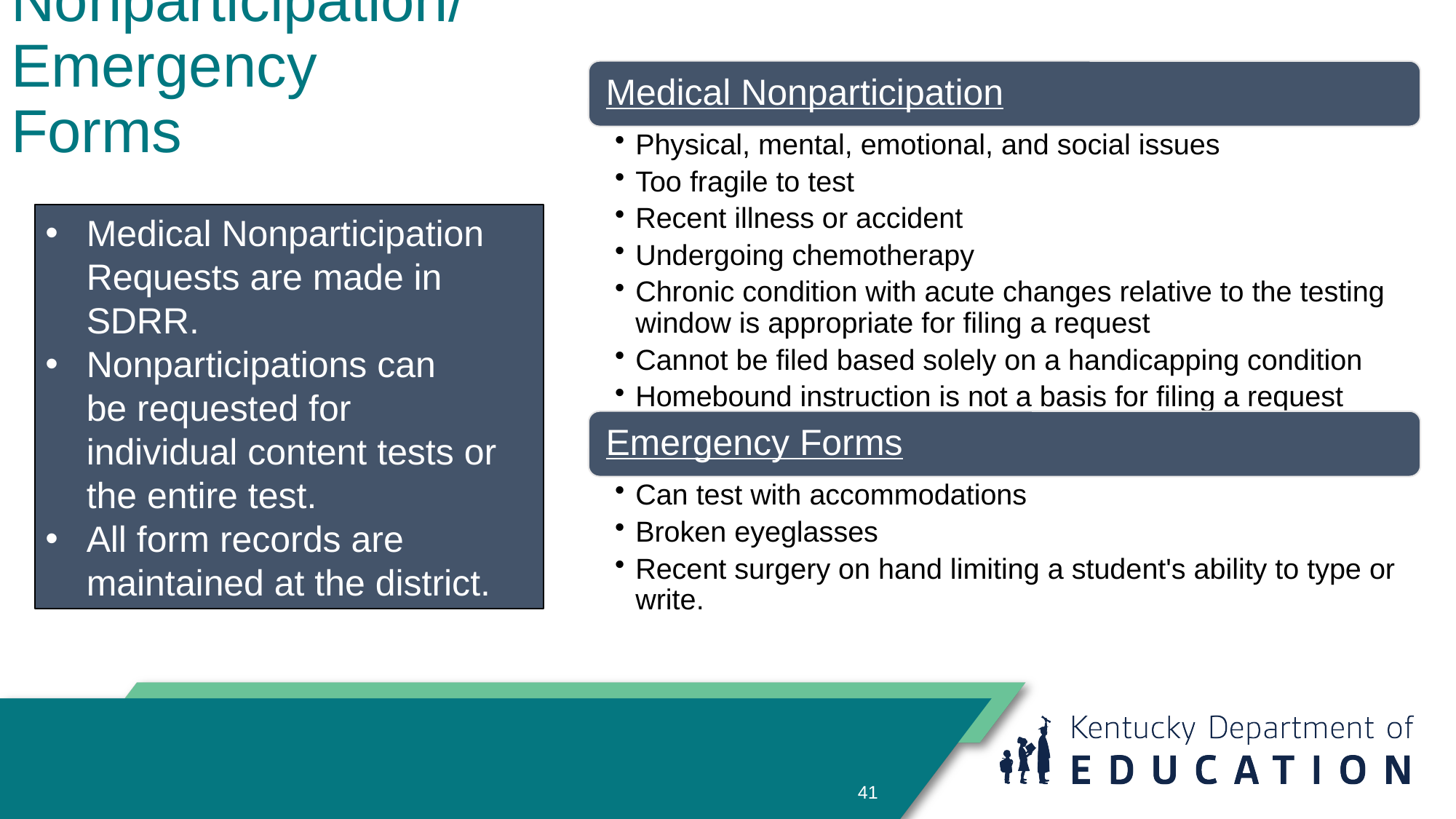

# Nonparticipation/Emergency Forms
Medical Nonparticipation
Physical, mental, emotional, and social issues
Too fragile to test
Recent illness or accident
Undergoing chemotherapy
Chronic condition with acute changes relative to the testing window is appropriate for filing a request
Cannot be filed based solely on a handicapping condition
Homebound instruction is not a basis for filing a request
Emergency Forms
Can test with accommodations
Broken eyeglasses
Recent surgery on hand limiting a student's ability to type or write.
Medical Nonparticipation Requests are made in SDRR.
Nonparticipations can be requested for individual content tests or the entire test.
All form records are maintained at the district.